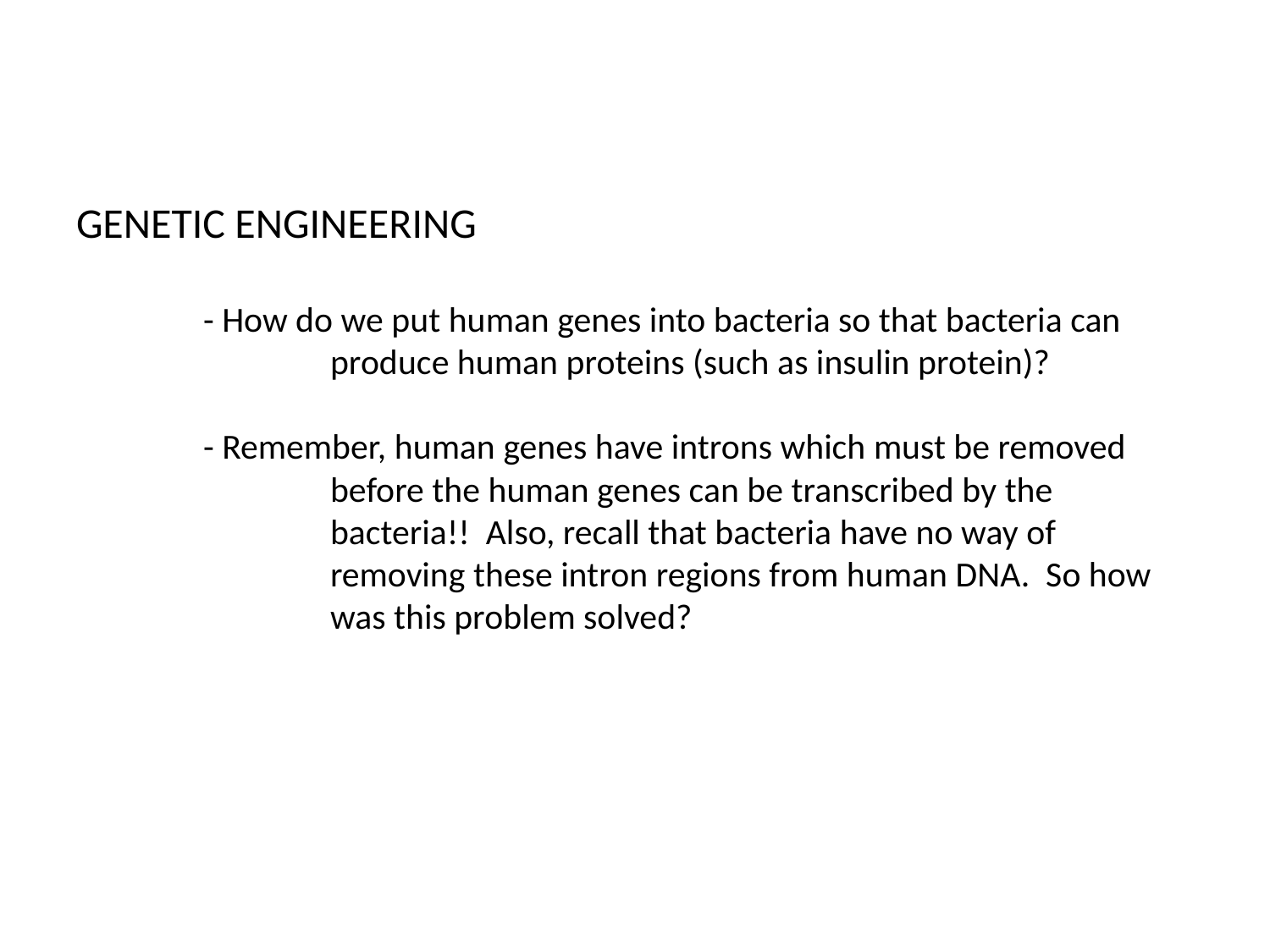

# GENETIC ENGINEERING - How do we put human genes into bacteria so that bacteria can 		produce human proteins (such as insulin protein)? - Remember, human genes have introns which must be removed 		before the human genes can be transcribed by the 			bacteria!!  Also, recall that bacteria have no way of 			removing these intron regions from human DNA.  So how 		was this problem solved?